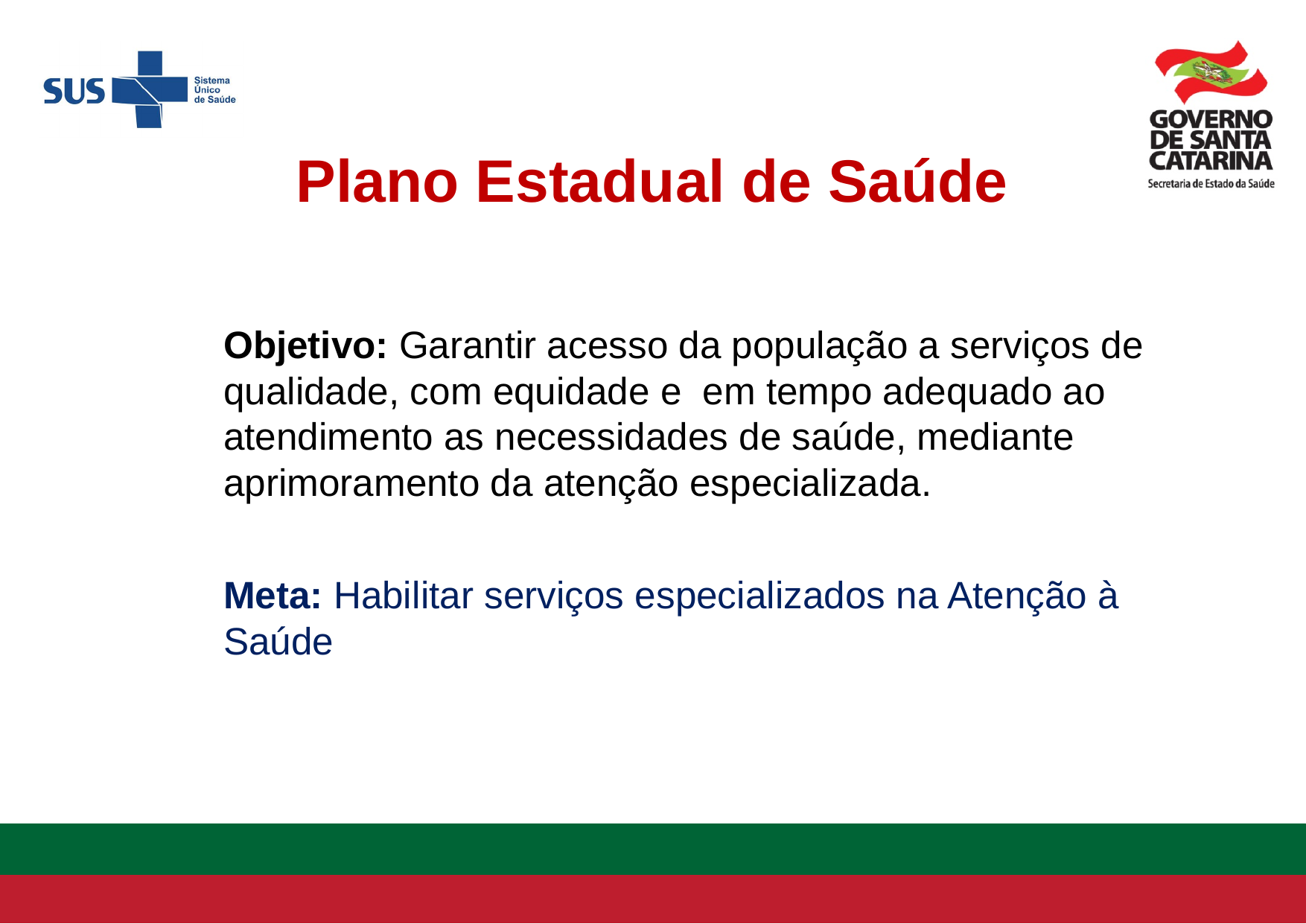

Plano Estadual de Saúde
Objetivo: Garantir acesso da população a serviços de qualidade, com equidade e  em tempo adequado ao atendimento as necessidades de saúde, mediante aprimoramento da atenção especializada.

Meta: Habilitar serviços especializados na Atenção à Saúde